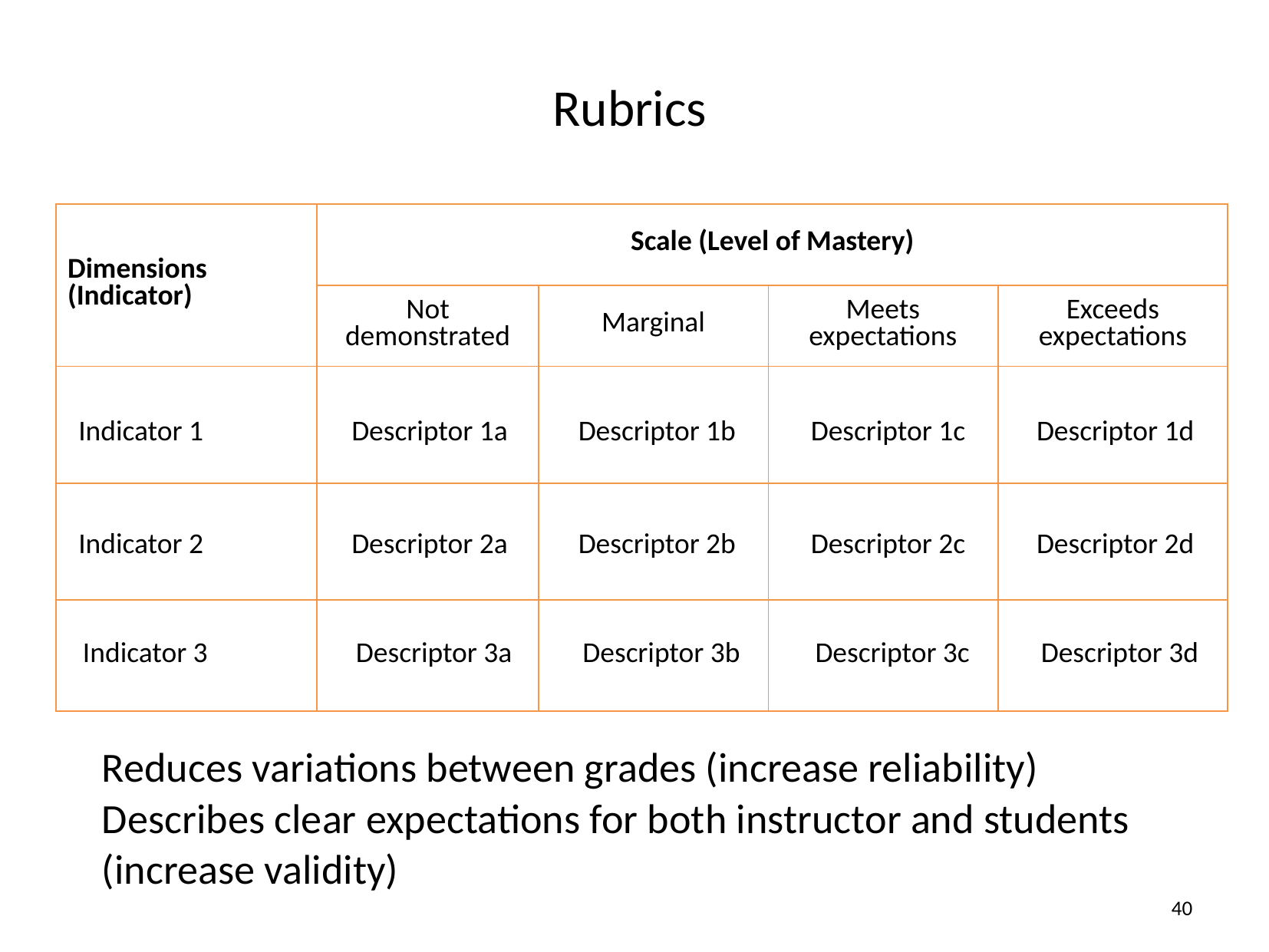

# Rubrics
| Dimensions (Indicator) | Scale (Level of Mastery) |  |  |  |
| --- | --- | --- | --- | --- |
|  | Not demonstrated | Marginal | Meets expectations | Exceeds expectations |
|  |  |  |  |  |
|  |  |  |  |  |
|  |  |  |  |  |
Indicator 1
Descriptor 1a
Descriptor 1b
Descriptor 1c
Descriptor 1d
Indicator 2
Descriptor 2a
Descriptor 2b
Descriptor 2c
Descriptor 2d
Indicator 3
Descriptor 3a
Descriptor 3b
Descriptor 3c
Descriptor 3d
Reduces variations between grades (increase reliability)
Describes clear expectations for both instructor and students (increase validity)
40